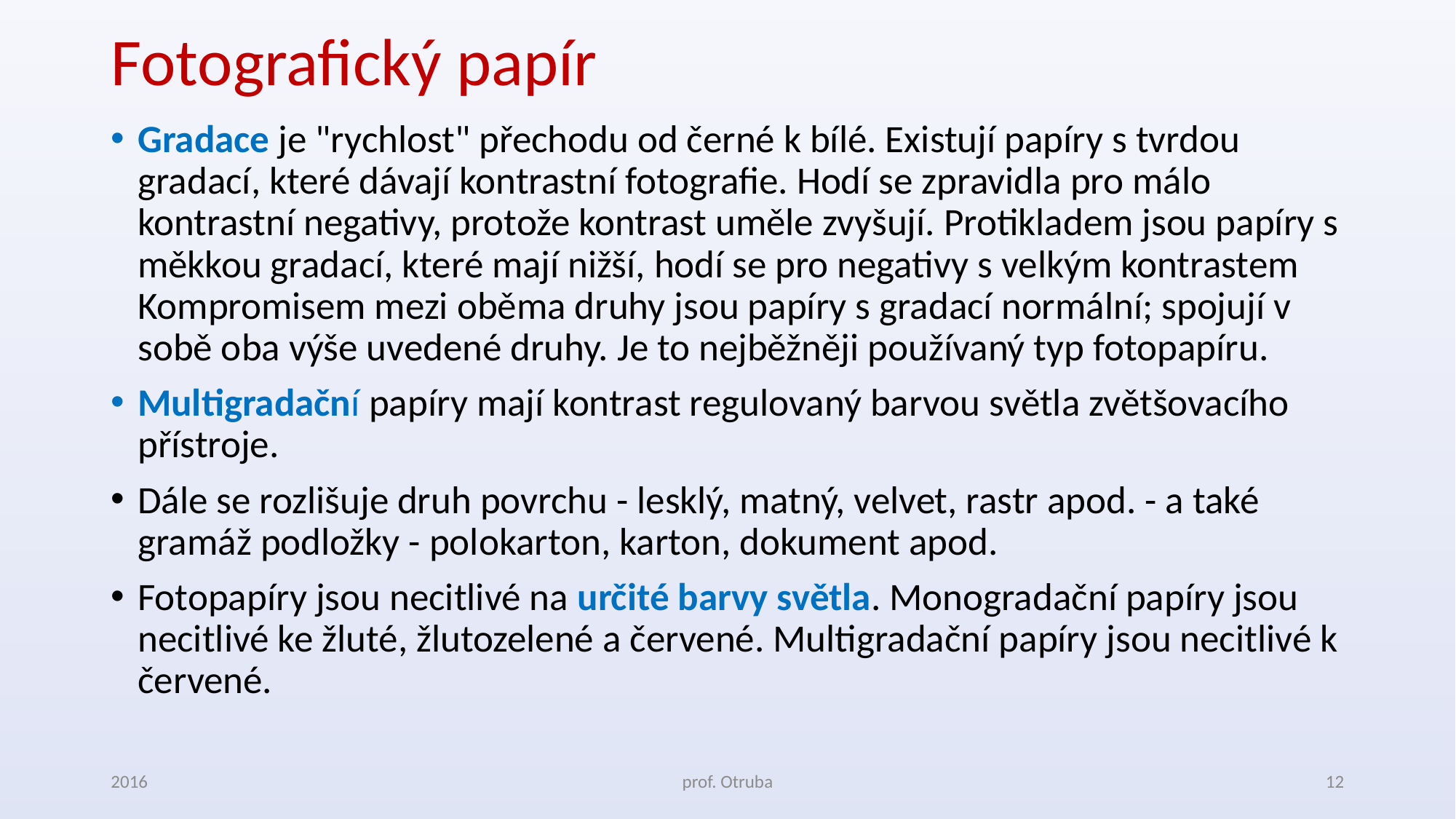

# Fotografický papír
Gradace je "rychlost" přechodu od černé k bílé. Existují papíry s tvrdou gradací, které dávají kontrastní fotografie. Hodí se zpravidla pro málo kontrastní negativy, protože kontrast uměle zvyšují. Protikladem jsou papíry s měkkou gradací, které mají nižší, hodí se pro negativy s velkým kontrastem Kompromisem mezi oběma druhy jsou papíry s gradací normální; spojují v sobě oba výše uvedené druhy. Je to nejběžněji používaný typ fotopapíru.
Multigradační papíry mají kontrast regulovaný barvou světla zvětšovacího přístroje.
Dále se rozlišuje druh povrchu - lesklý, matný, velvet, rastr apod. - a také gramáž podložky - polokarton, karton, dokument apod.
Fotopapíry jsou necitlivé na určité barvy světla. Monogradační papíry jsou necitlivé ke žluté, žlutozelené a červené. Multigradační papíry jsou necitlivé k červené.
2016
prof. Otruba
12